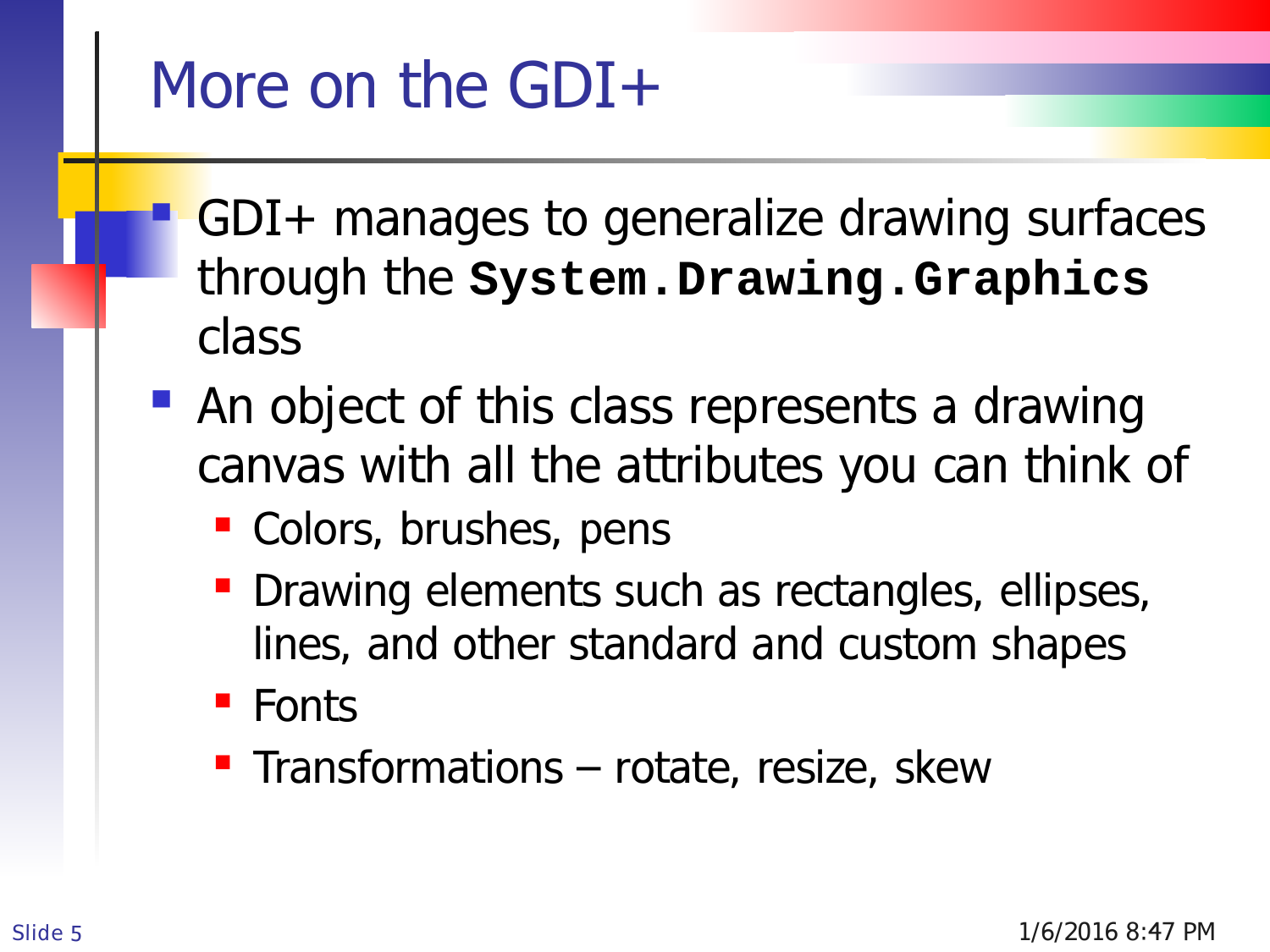

# More on the GDI+
GDI+ manages to generalize drawing surfaces through the System.Drawing.Graphics class
An object of this class represents a drawing canvas with all the attributes you can think of
Colors, brushes, pens
Drawing elements such as rectangles, ellipses, lines, and other standard and custom shapes
Fonts
Transformations – rotate, resize, skew

1/6/2016 8:47 PM